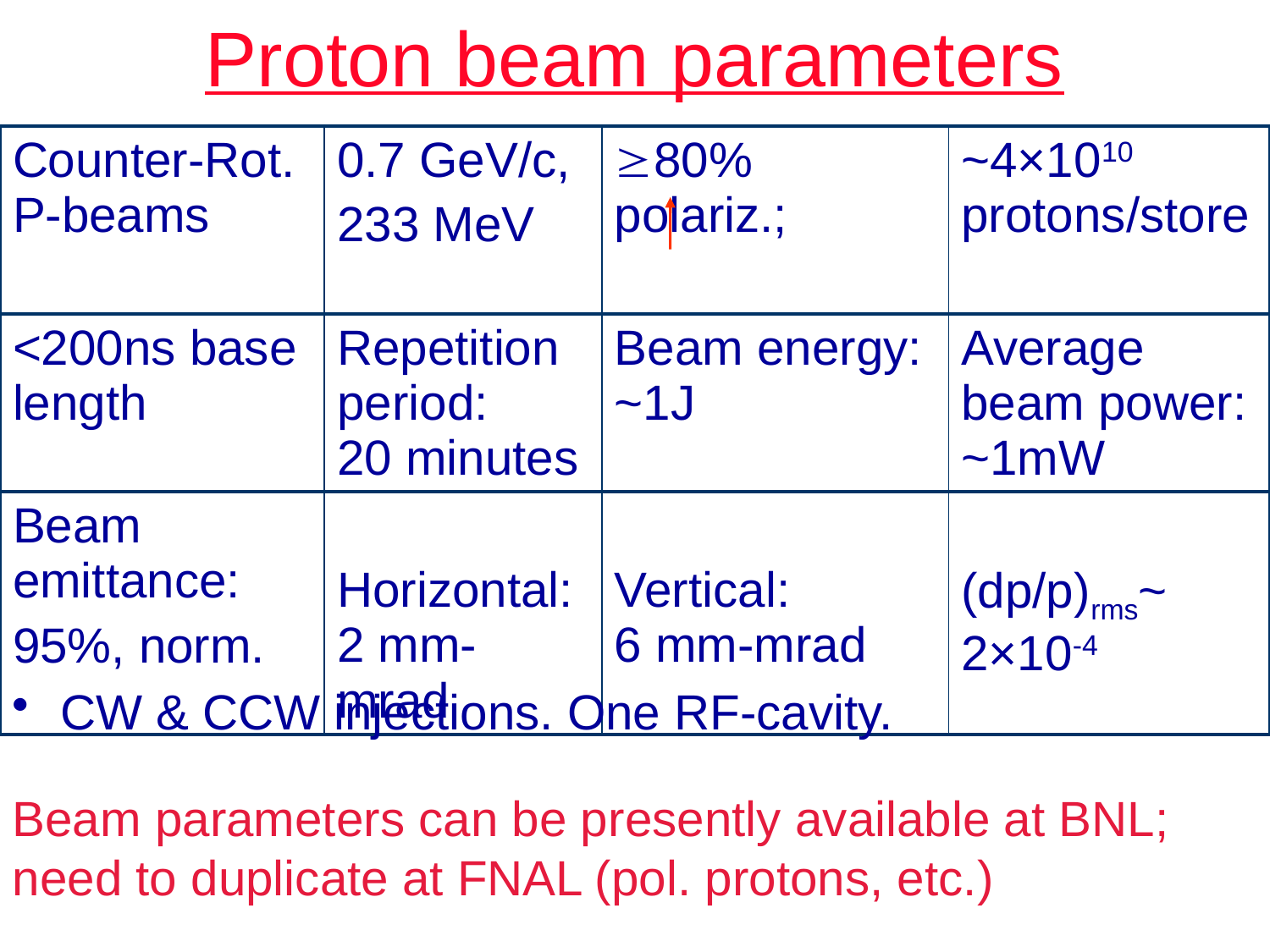

Proton beam parameters
| Counter-Rot. P-beams | 0.7 GeV/c, 233 MeV | ≥80% polariz.; | ~4×1010 protons/store |
| --- | --- | --- | --- |
| <200ns base length | Repetition period: 20 minutes | Beam energy: ~1J | Average beam power: ~1mW |
| Beam emittance: 95%, norm. | Horizontal: 2 mm-mrad | Vertical: 6 mm-mrad | (dp/p)rms~ 2×10-4 |

CW & CCW injections. One RF-cavity.
Beam parameters can be presently available at BNL;
need to duplicate at FNAL (pol. protons, etc.)